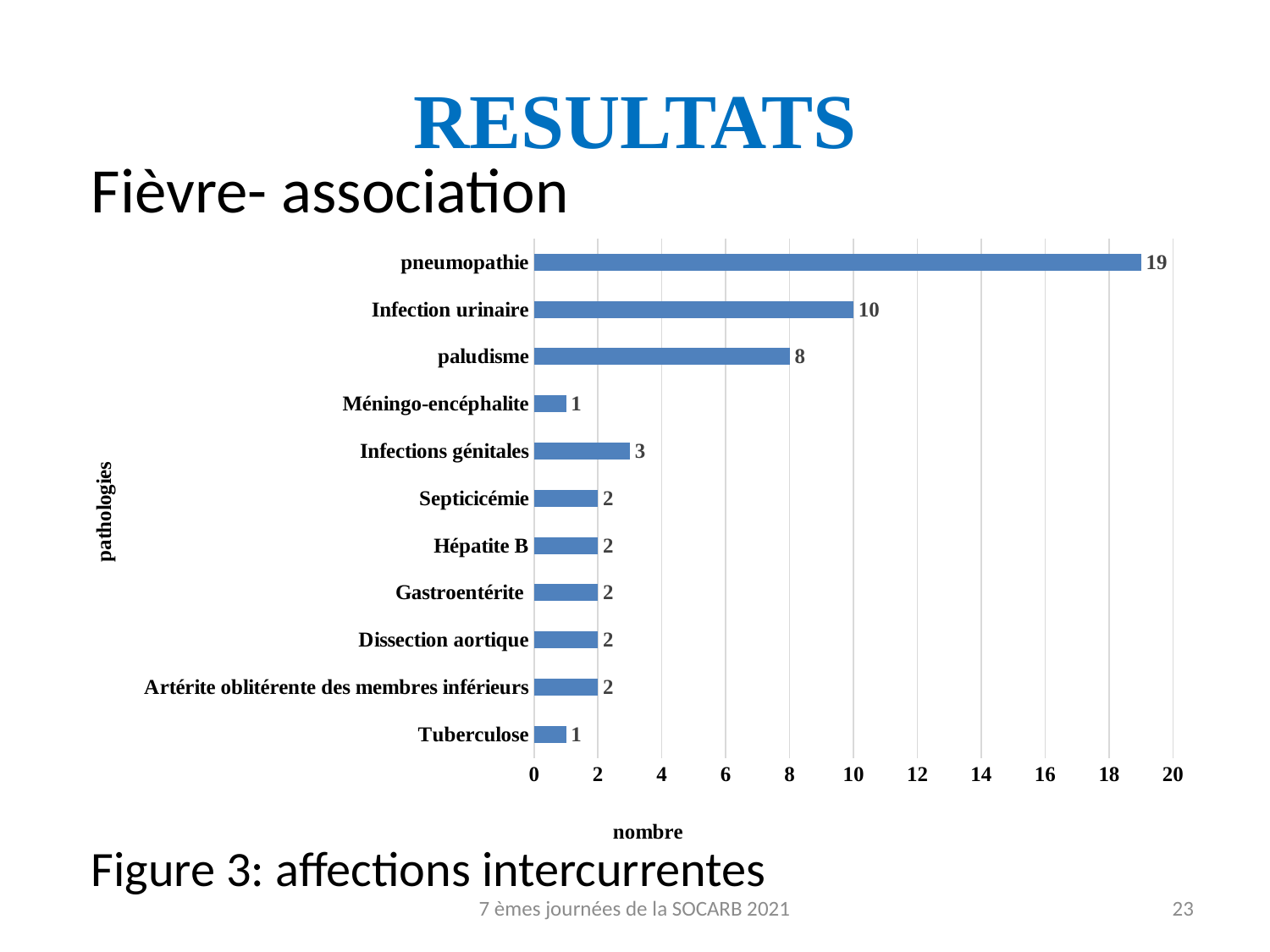

# RESULTATS
Fièvre- association

### Chart

| Category |  |
|---|---|
| Tuberculose | 1.0 |
| Artérite oblitérente des membres inférieurs | 2.0 |
| Dissection aortique | 2.0 |
| Gastroentérite  | 2.0 |
| Hépatite B | 2.0 |
| Septicicémie | 2.0 |
| Infections génitales | 3.0 |
| Méningo-encéphalite | 1.0 |
| paludisme | 8.0 |
| Infection urinaire | 10.0 |
| pneumopathie | 19.0 |
Figure 3: affections intercurrentes
7 èmes journées de la SOCARB 2021
23